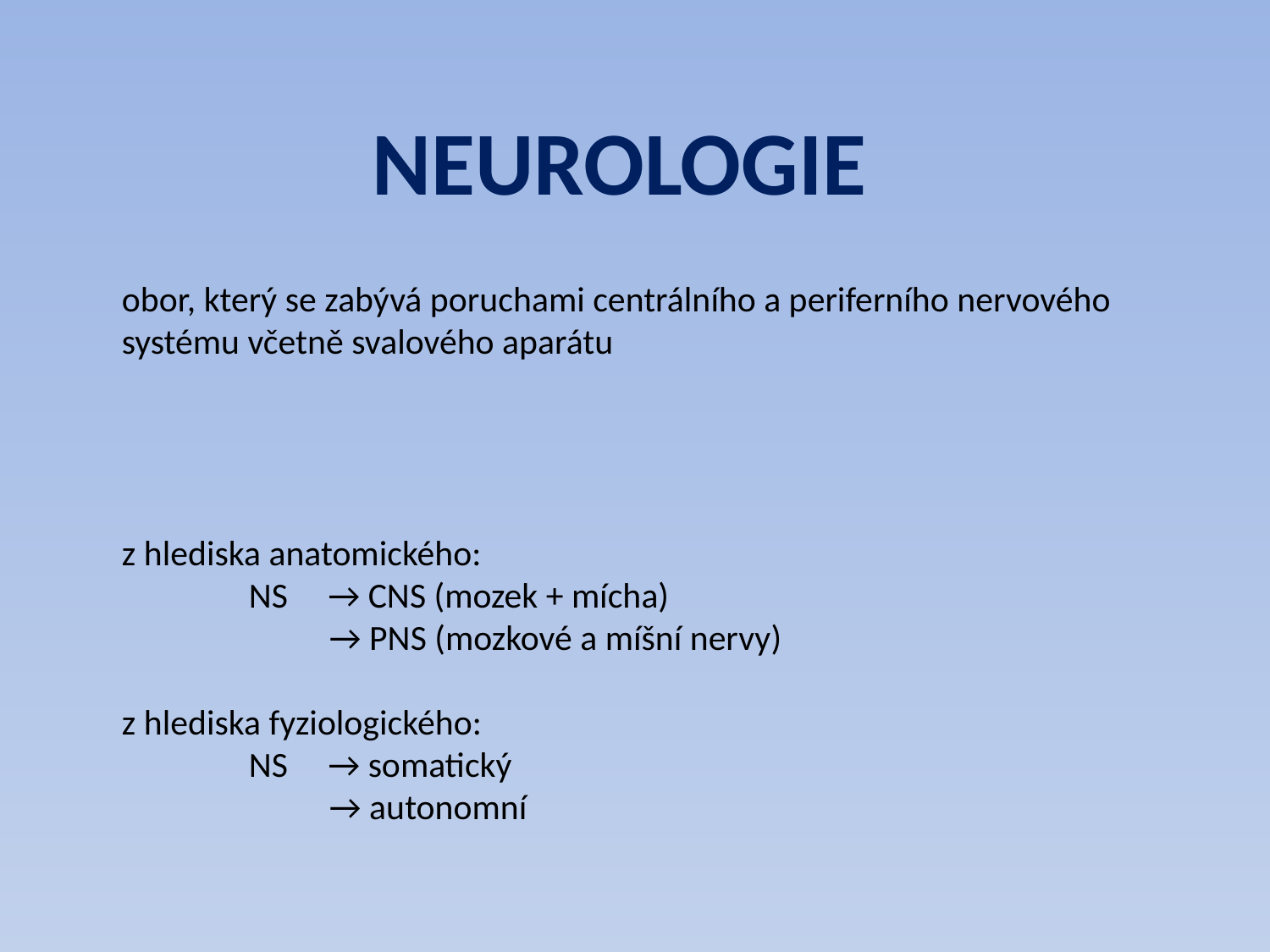

NEUROLOGIE

obor, který se zabývá poruchami centrálního a periferního nervového systému včetně svalového aparátu

z hlediska anatomického:
	NS     → CNS (mozek + mícha)
	          → PNS (mozkové a míšní nervy)

z hlediska fyziologického:
	NS     → somatický
	          → autonomní